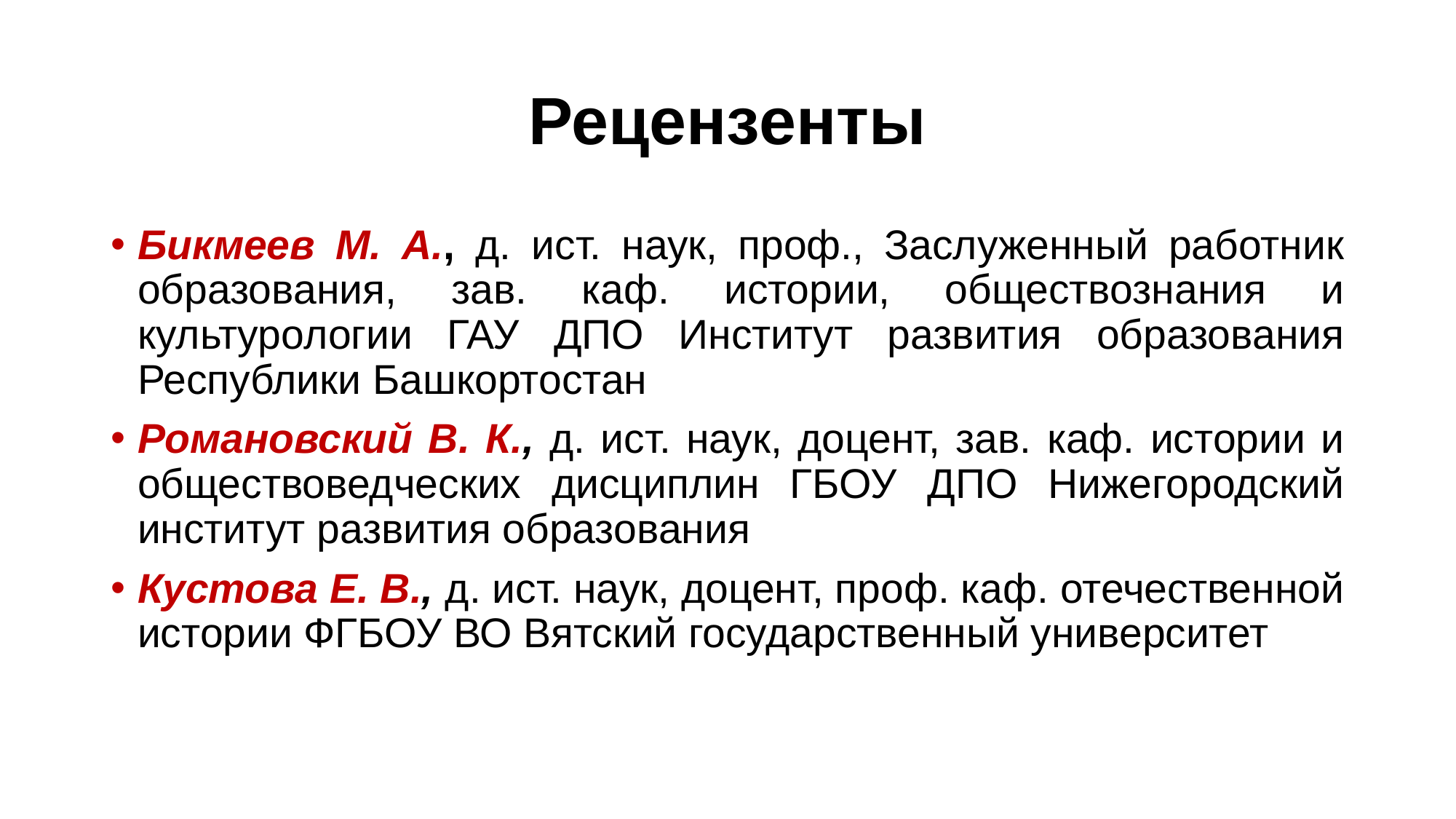

# Рецензенты
Бикмеев М. А., д. ист. наук, проф., Заслуженный работник образования, зав. каф. истории, обществознания и культурологии ГАУ ДПО Институт развития образования Республики Башкортостан
Романовский В. К., д. ист. наук, доцент, зав. каф. истории и обществоведческих дисциплин ГБОУ ДПО Нижегородский институт развития образования
Кустова Е. В., д. ист. наук, доцент, проф. каф. отечественной истории ФГБОУ ВО Вятский государственный университет